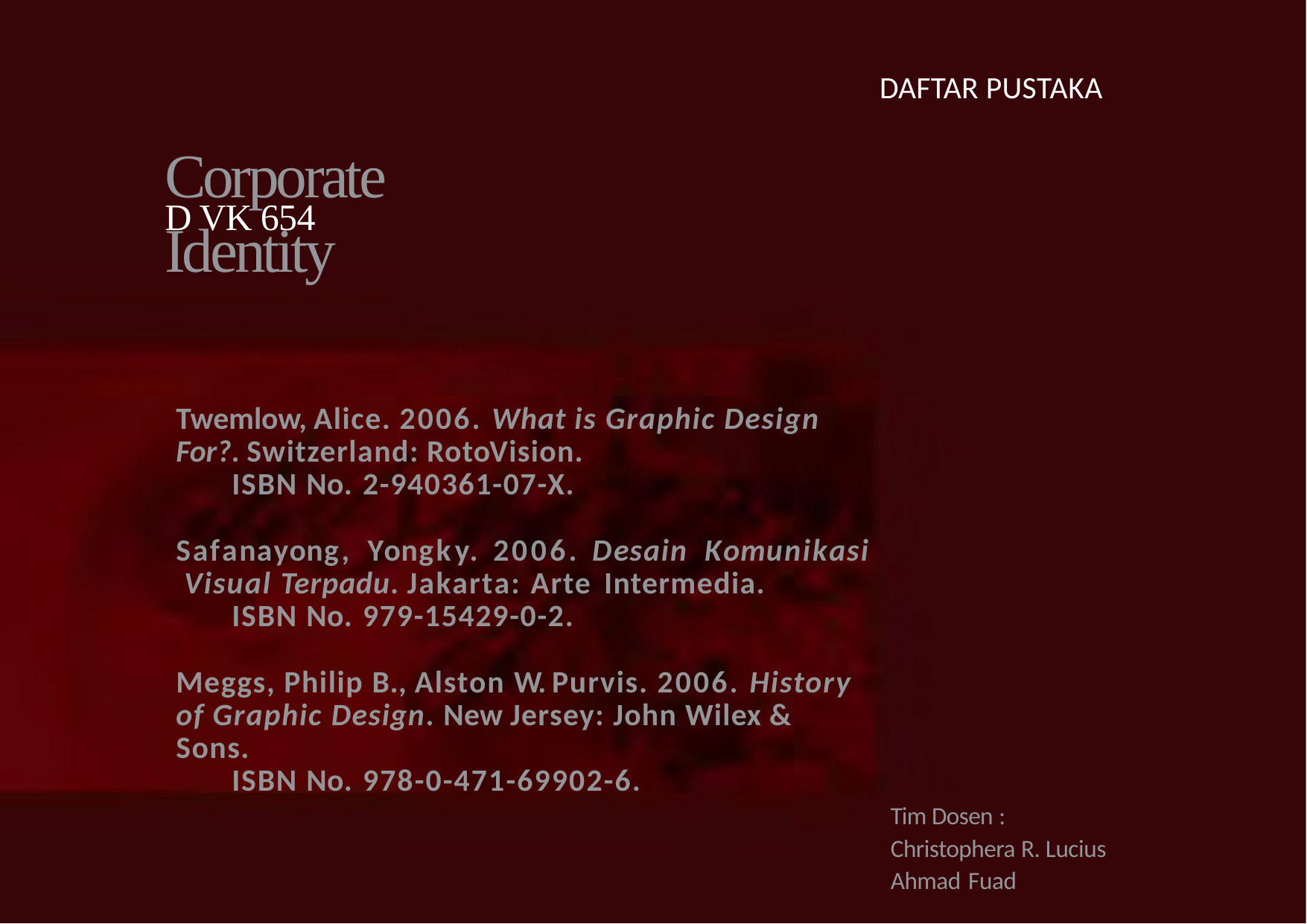

DAFTAR PUSTAKA
# Corporate	Identity
D VK 654
Twemlow, Alice. 2006. What is Graphic Design  For?. Switzerland: RotoVision.
ISBN No. 2-940361-07-X.
Safanayong,	Yongky.	2006.	Desain	Komunikasi  Visual Terpadu. Jakarta: Arte Intermedia.
ISBN No. 979-15429-0-2.
Meggs, Philip B., Alston W. Purvis. 2006. History  of Graphic Design. New Jersey: John Wilex & Sons.
ISBN No. 978-0-471-69902-6.
Tim Dosen :
Christophera R. Lucius  Ahmad Fuad